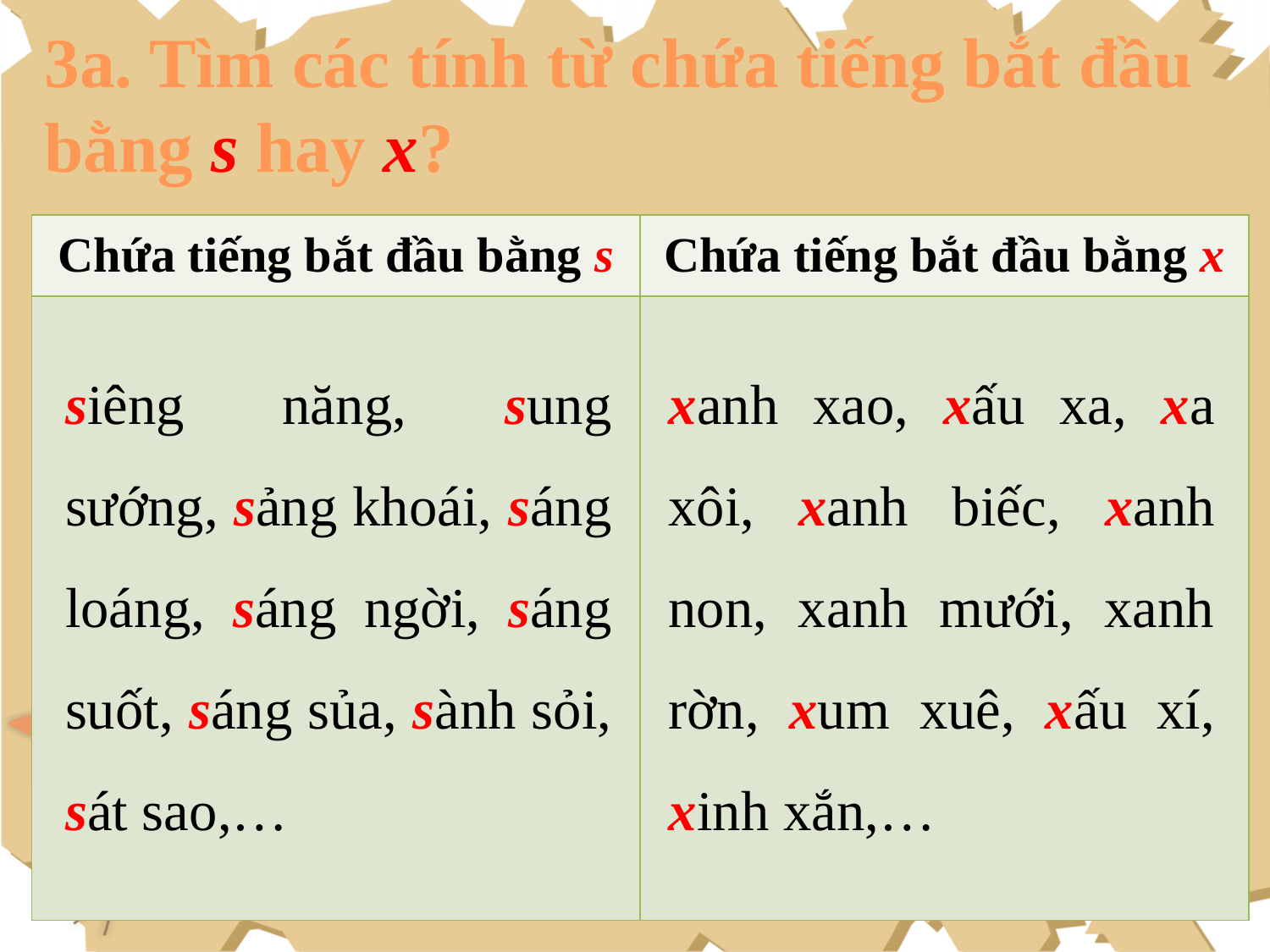

3a. Tìm các tính từ chứa tiếng bắt đầu bằng s hay x?
| Chứa tiếng bắt đầu bằng s | Chứa tiếng bắt đầu bằng x |
| --- | --- |
|  |  |
siêng năng, sung sướng, sảng khoái, sáng loáng, sáng ngời, sáng suốt, sáng sủa, sành sỏi, sát sao,…
xanh xao, xấu xa, xa xôi, xanh biếc, xanh non, xanh mưới, xanh rờn, xum xuê, xấu xí, xinh xắn,…